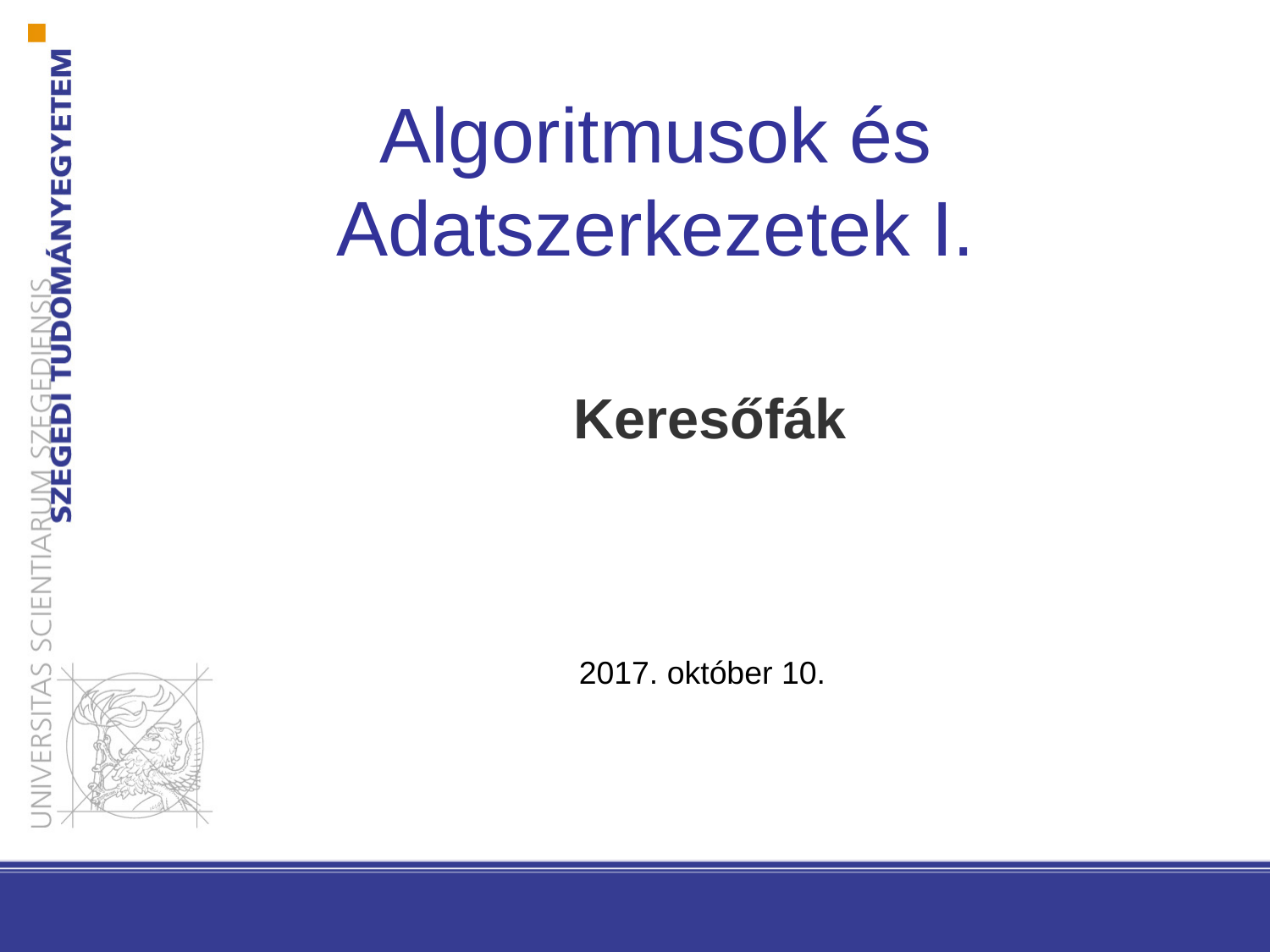

# Algoritmusok és Adatszerkezetek I.
Keresőfák
2017. október 10.